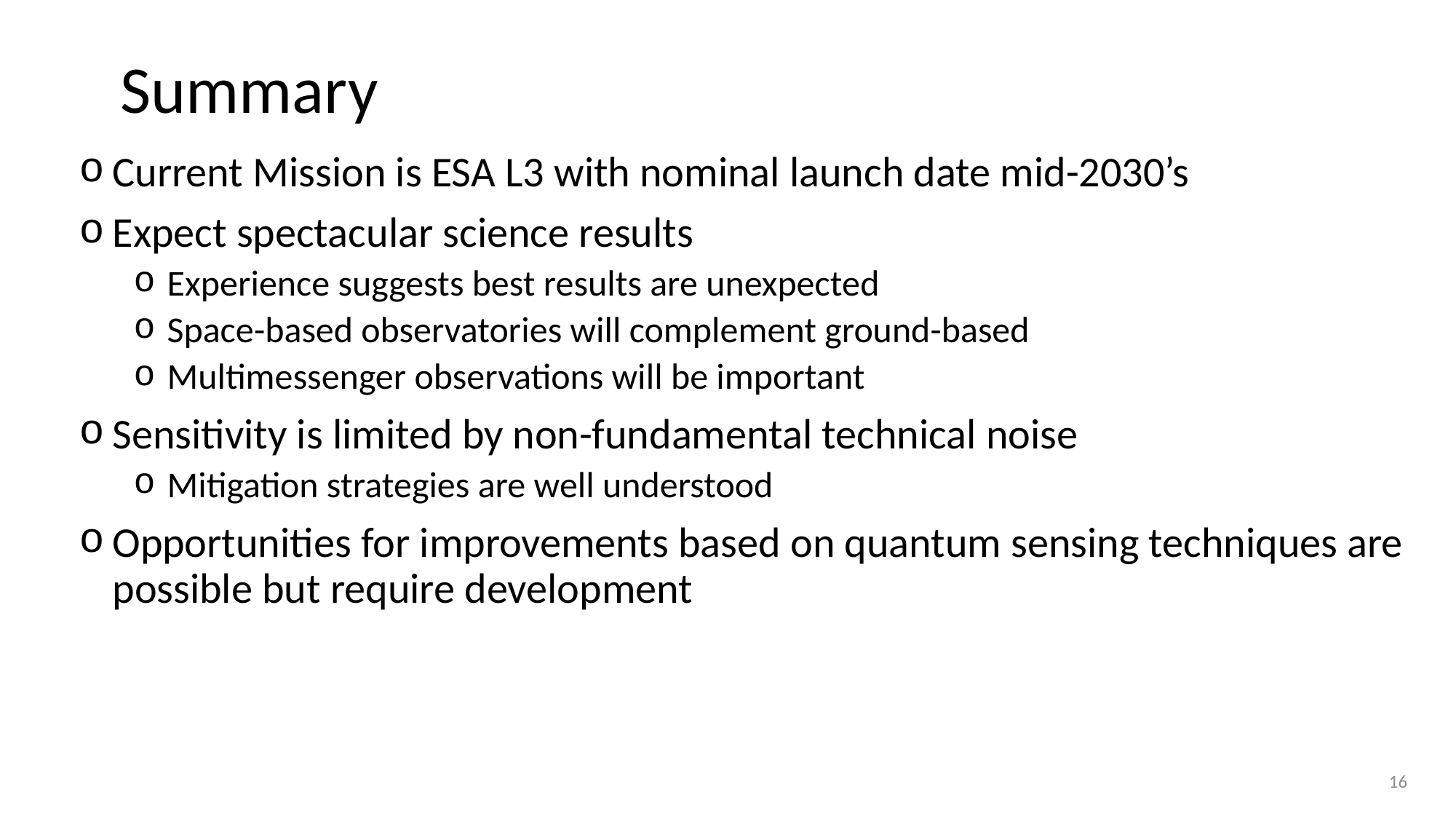

Summary
Current Mission is ESA L3 with nominal launch date mid-2030’s
Expect spectacular science results
Experience suggests best results are unexpected
Space-based observatories will complement ground-based
Multimessenger observations will be important
Sensitivity is limited by non-fundamental technical noise
Mitigation strategies are well understood
Opportunities for improvements based on quantum sensing techniques are possible but require development
16